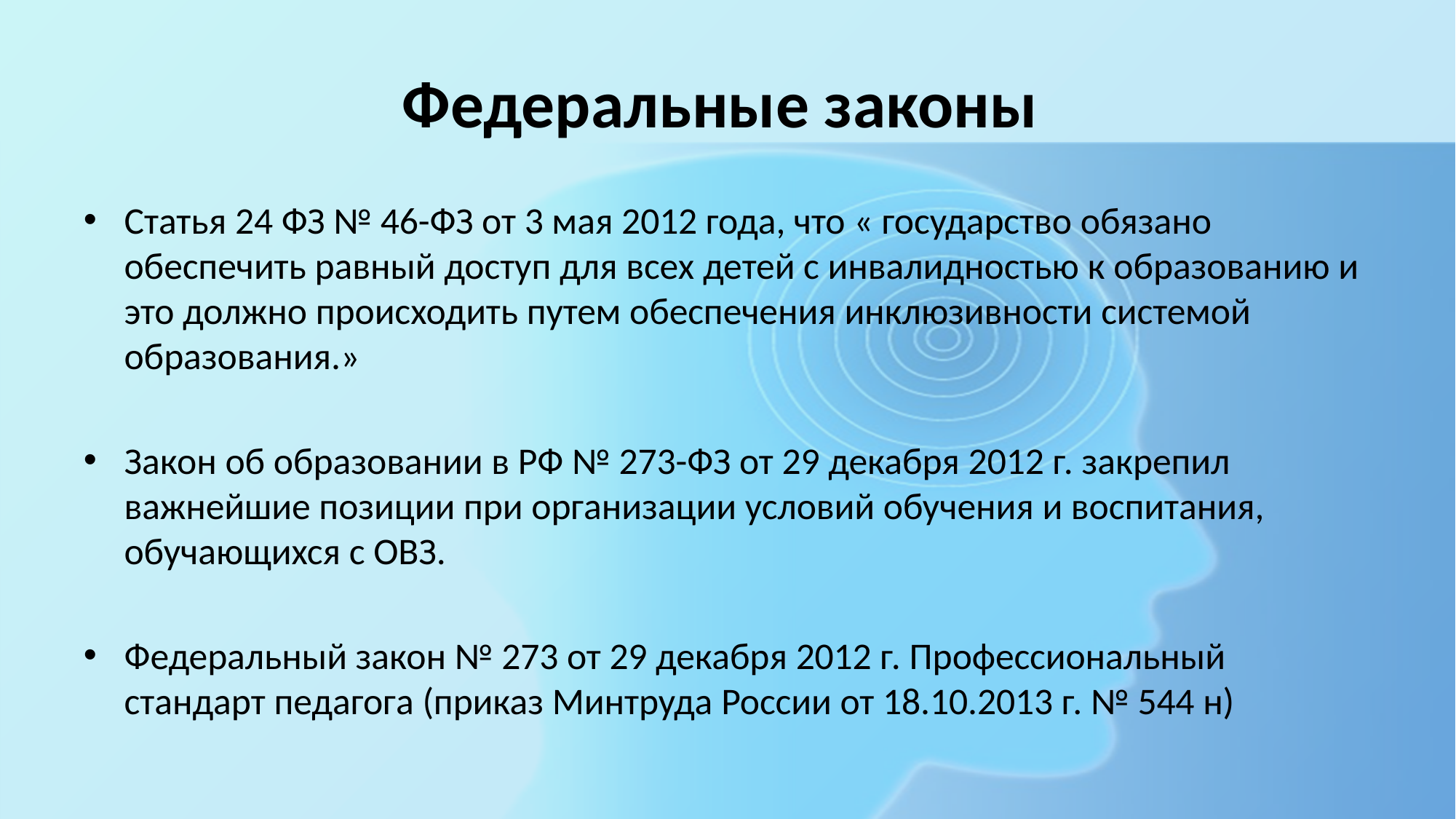

# Федеральные законы
Статья 24 ФЗ № 46-ФЗ от 3 мая 2012 года, что « государство обязано обеспечить равный доступ для всех детей с инвалидностью к образованию и это должно происходить путем обеспечения инклюзивности системой образования.»

Закон об образовании в РФ № 273-ФЗ от 29 декабря 2012 г. закрепил важнейшие позиции при организации условий обучения и воспитания, обучающихся с ОВЗ.

Федеральный закон № 273 от 29 декабря 2012 г. Профессиональный стандарт педагога (приказ Минтруда России от 18.10.2013 г. № 544 н)